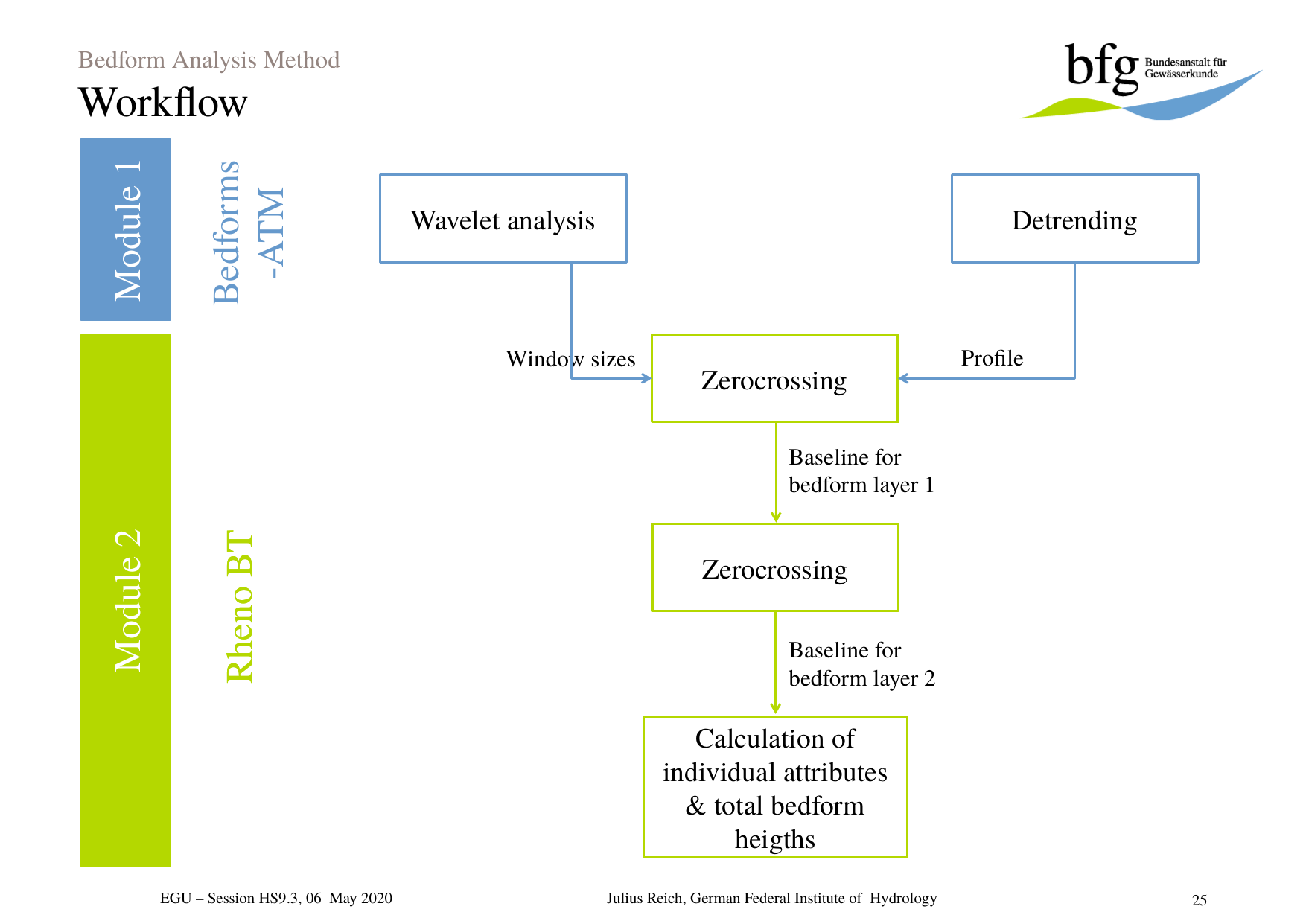

# Bedform Analysis Method Workflow
Wavelet analysis
Detrending
Bedforms-ATM
Module 1
Zerocrossing
Profile
Window sizes
Baseline for bedform layer 1
Zerocrossing
Module 2
Module 2
Rheno BT
Rheno BT
Baseline for bedform layer 2
Calculation of individual attributes & total bedform heigths